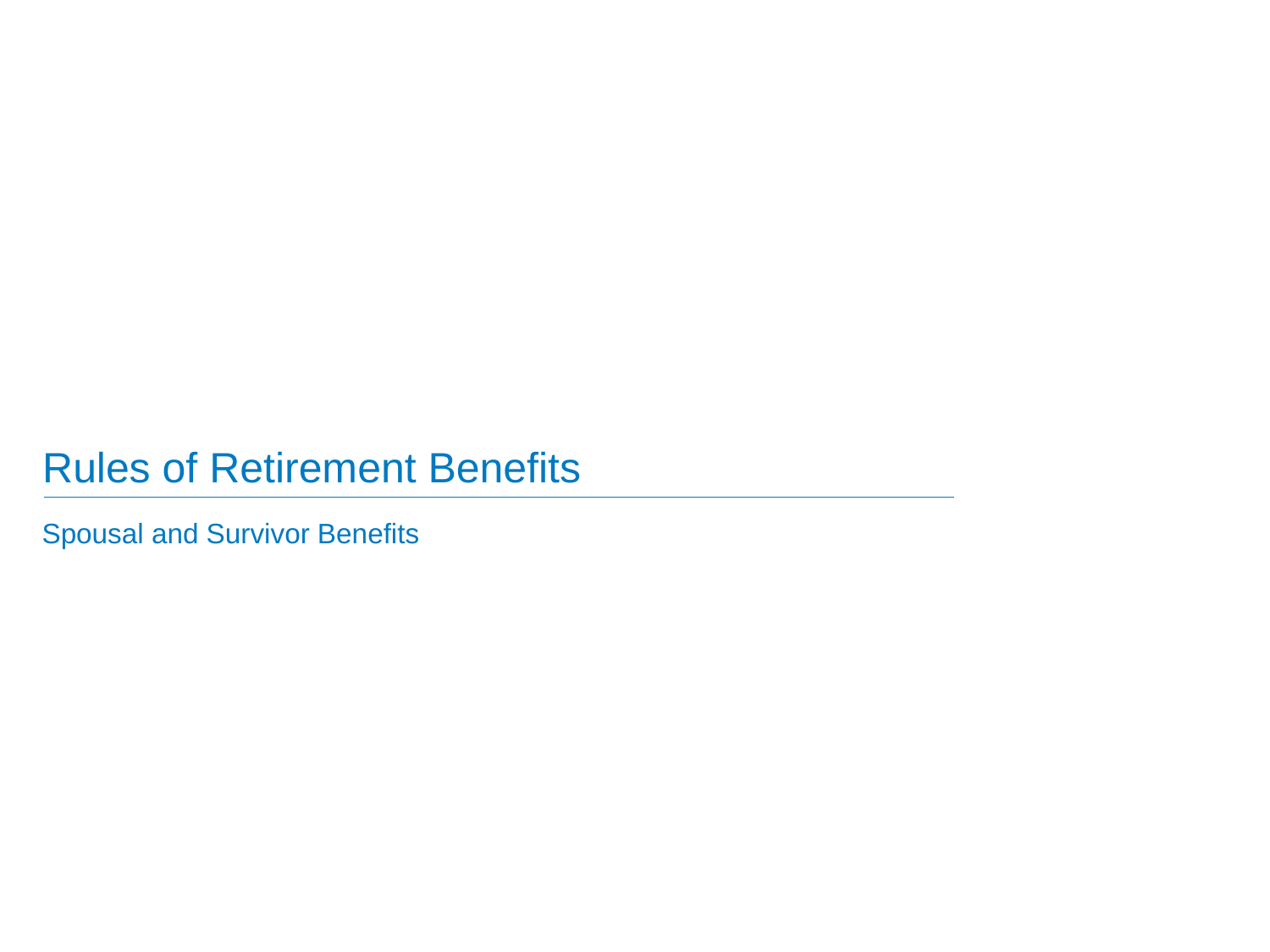

# Rules of Retirement Benefits
Spousal and Survivor Benefits